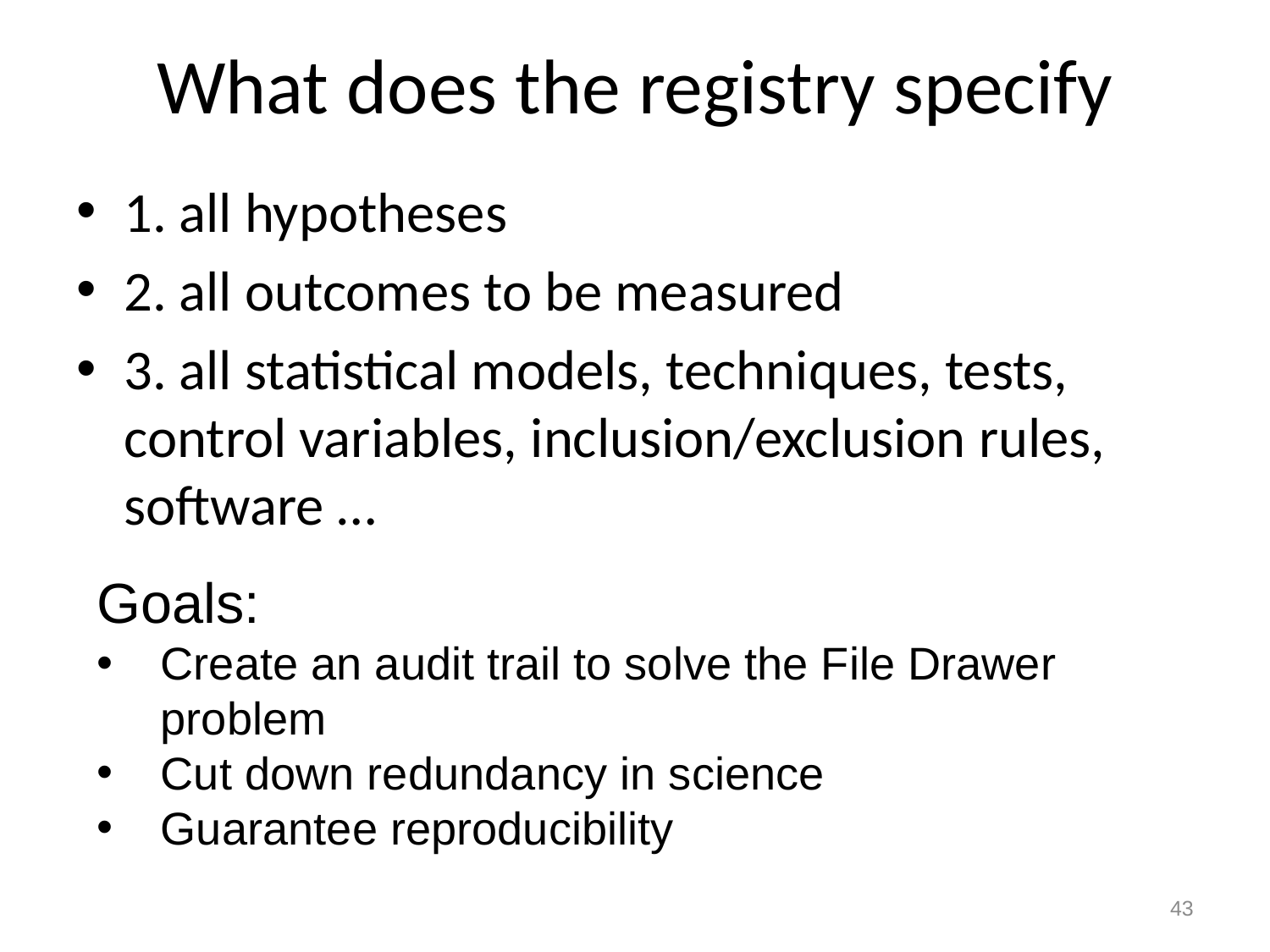

# What does the registry specify
1. all hypotheses
2. all outcomes to be measured
3. all statistical models, techniques, tests, control variables, inclusion/exclusion rules, software …
Goals:
Create an audit trail to solve the File Drawer problem
Cut down redundancy in science
Guarantee reproducibility
43